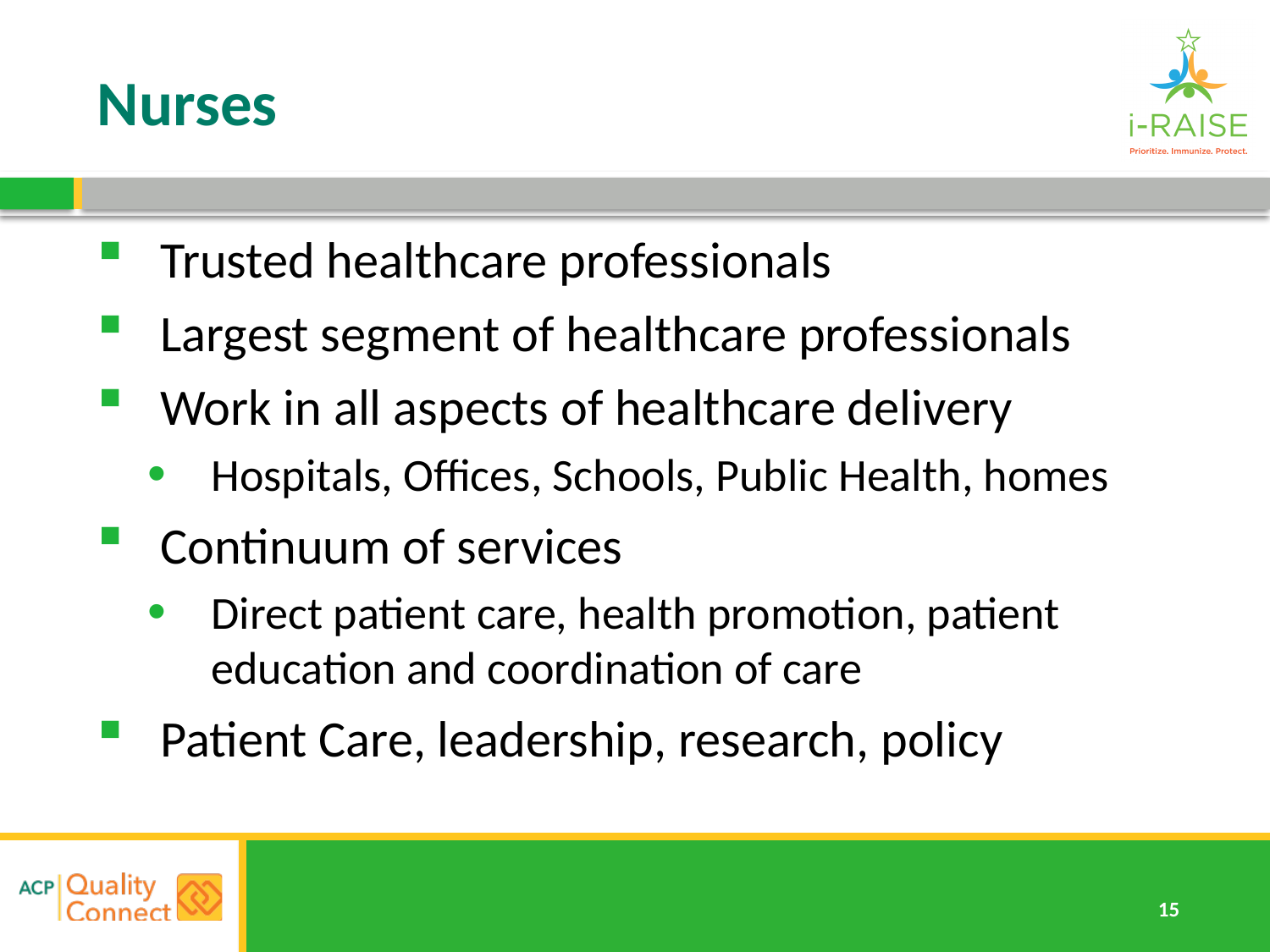

# Nurses
Trusted healthcare professionals
Largest segment of healthcare professionals
Work in all aspects of healthcare delivery
Hospitals, Offices, Schools, Public Health, homes
Continuum of services
Direct patient care, health promotion, patient education and coordination of care
Patient Care, leadership, research, policy